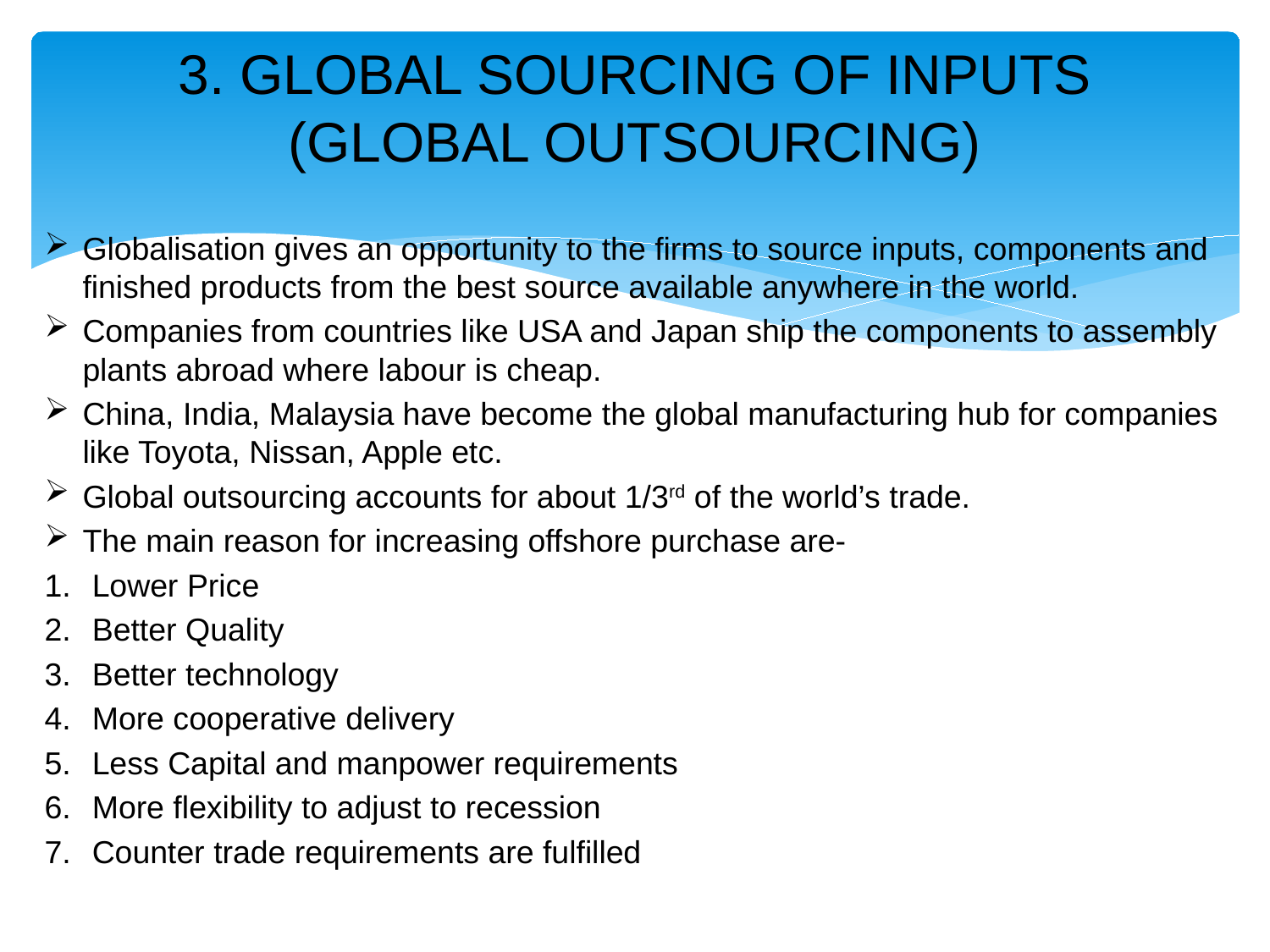

# 3. GLOBAL SOURCING OF INPUTS (GLOBAL OUTSOURCING)
Globalisation gives an opportunity to the firms to source inputs, components and finished products from the best source available anywhere in the world.
Companies from countries like USA and Japan ship the components to assembly plants abroad where labour is cheap.
China, India, Malaysia have become the global manufacturing hub for companies like Toyota, Nissan, Apple etc.
Global outsourcing accounts for about 1/3rd of the world’s trade.
The main reason for increasing offshore purchase are-
Lower Price
Better Quality
Better technology
More cooperative delivery
Less Capital and manpower requirements
More flexibility to adjust to recession
Counter trade requirements are fulfilled